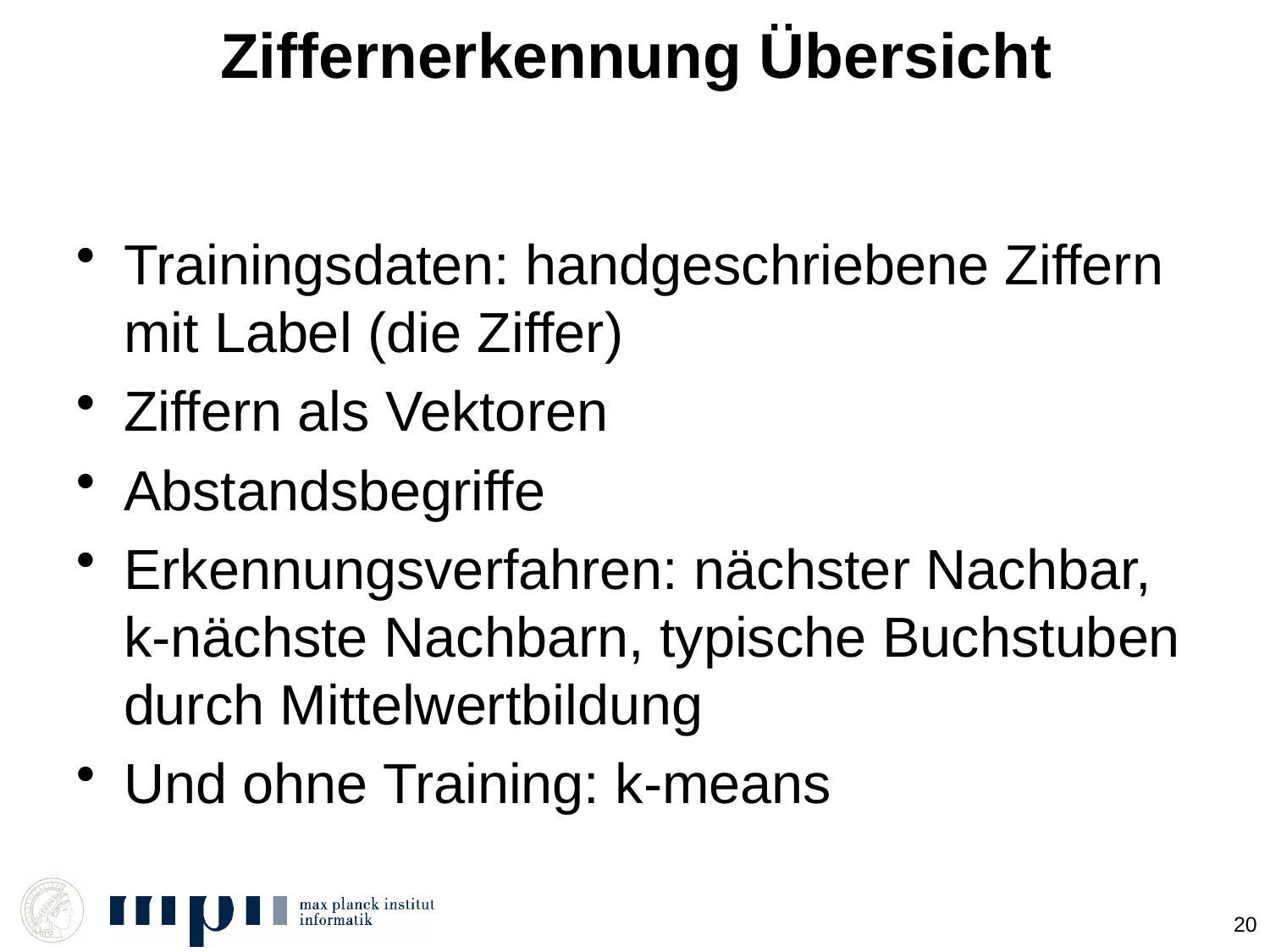

# Ziffernerkennung Übersicht
Trainingsdaten: handgeschriebene Ziffern mit Label (die Ziffer)
Ziffern als Vektoren
Abstandsbegriffe
Erkennungsverfahren: nächster Nachbar, k-nächste Nachbarn, typische Buchstuben durch Mittelwertbildung
Und ohne Training: k-means
20